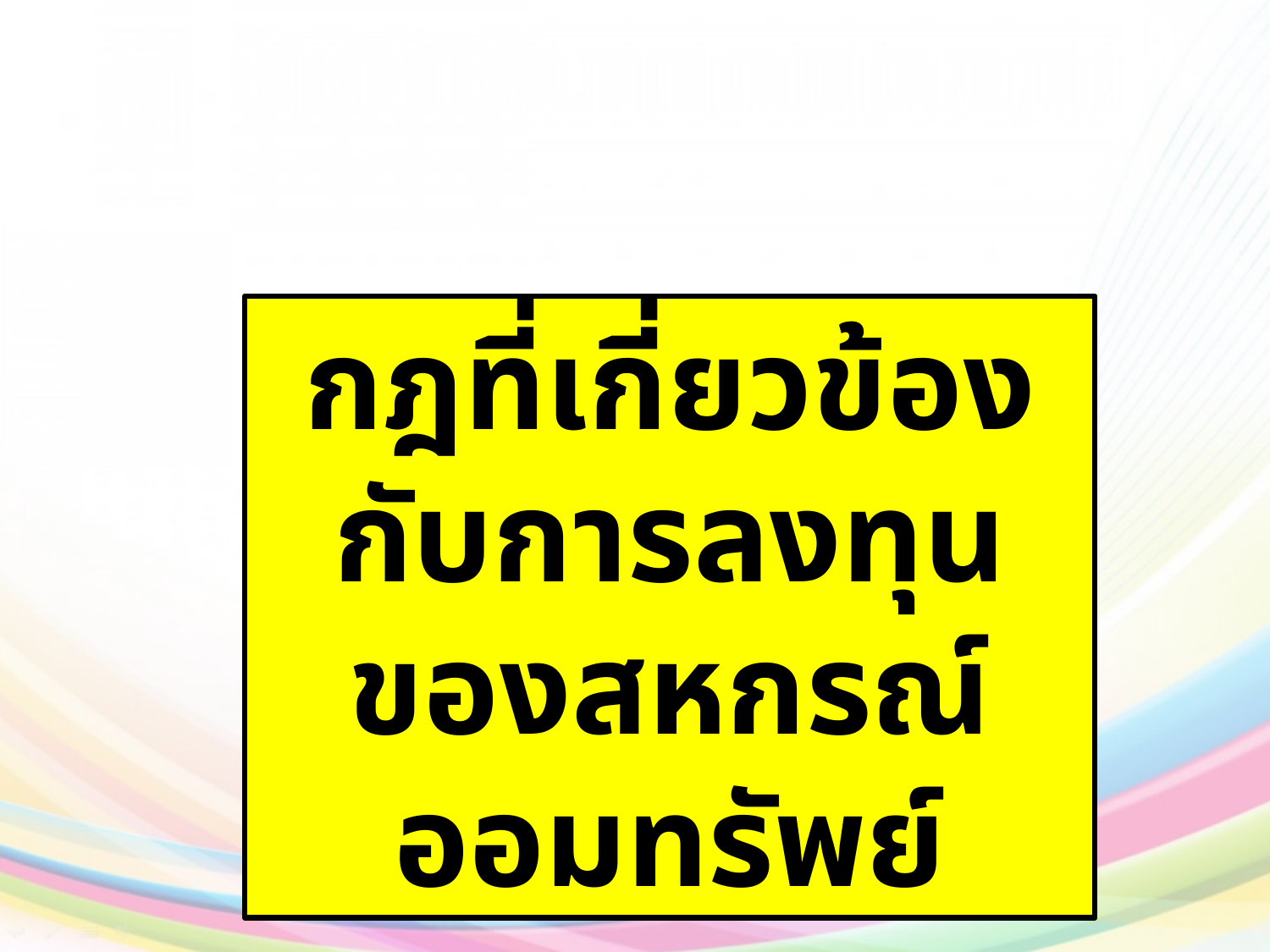

กฎที่เกี่ยวข้องกับการลงทุน
ของสหกรณ์ออมทรัพย์